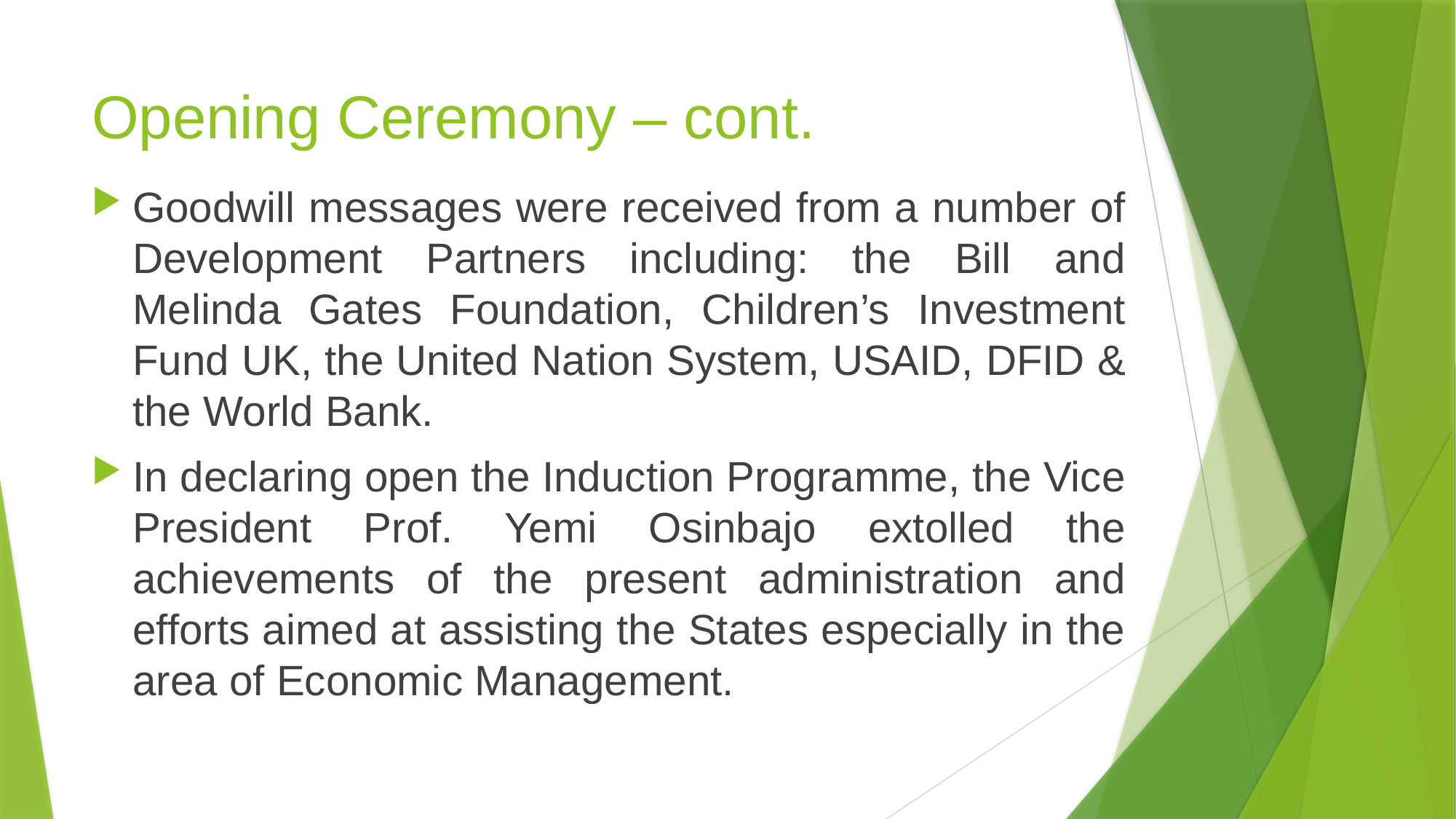

# Opening Ceremony – cont.
Goodwill messages were received from a number of Development Partners including: the Bill and Melinda Gates Foundation, Children’s Investment Fund UK, the United Nation System, USAID, DFID & the World Bank.
In declaring open the Induction Programme, the Vice President Prof. Yemi Osinbajo extolled the achievements of the present administration and efforts aimed at assisting the States especially in the area of Economic Management.